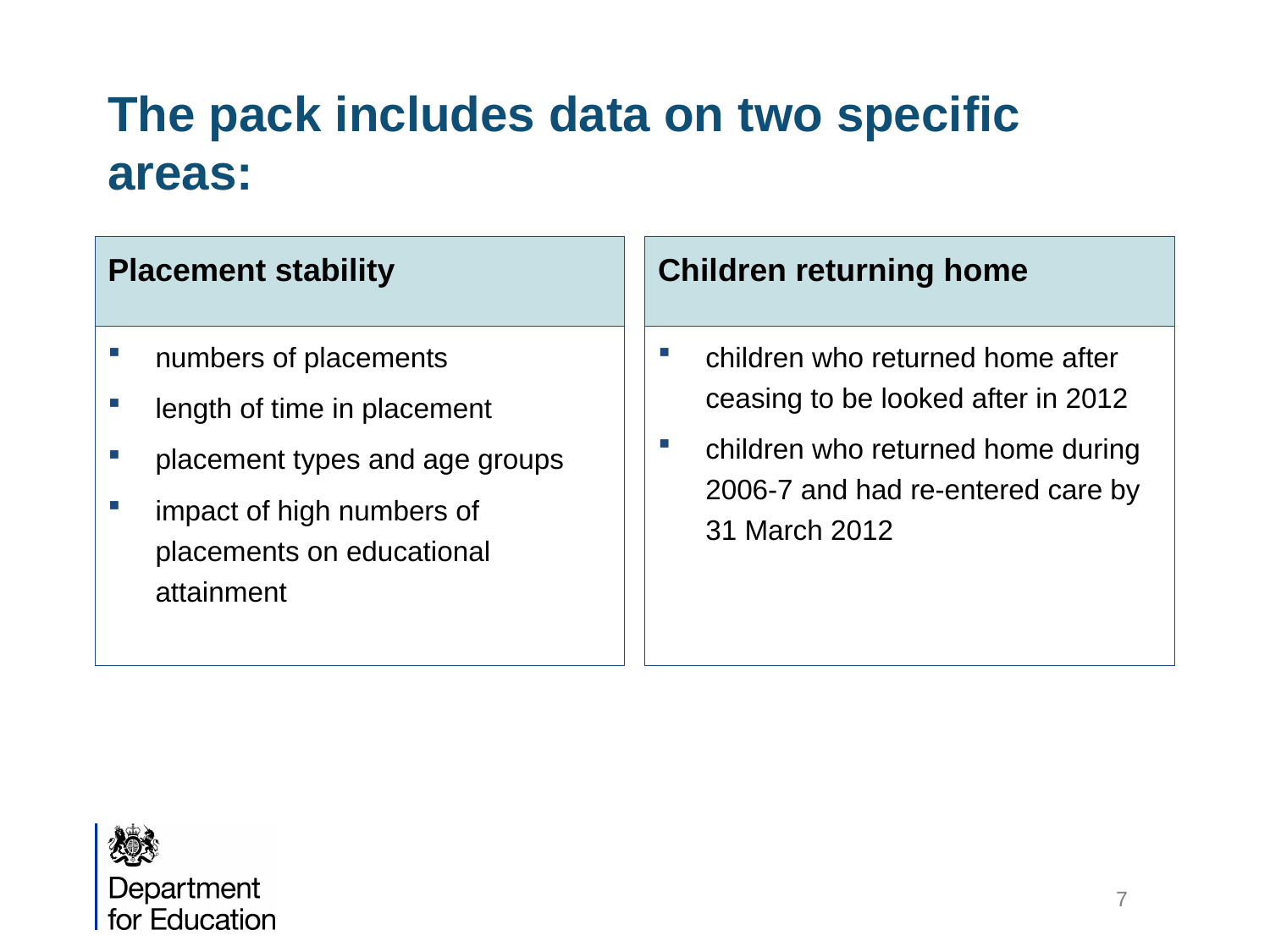

# The pack includes data on two specific areas:
Placement stability
Children returning home
numbers of placements
length of time in placement
placement types and age groups
impact of high numbers of placements on educational attainment
children who returned home after ceasing to be looked after in 2012
children who returned home during 2006-7 and had re-entered care by 31 March 2012
7